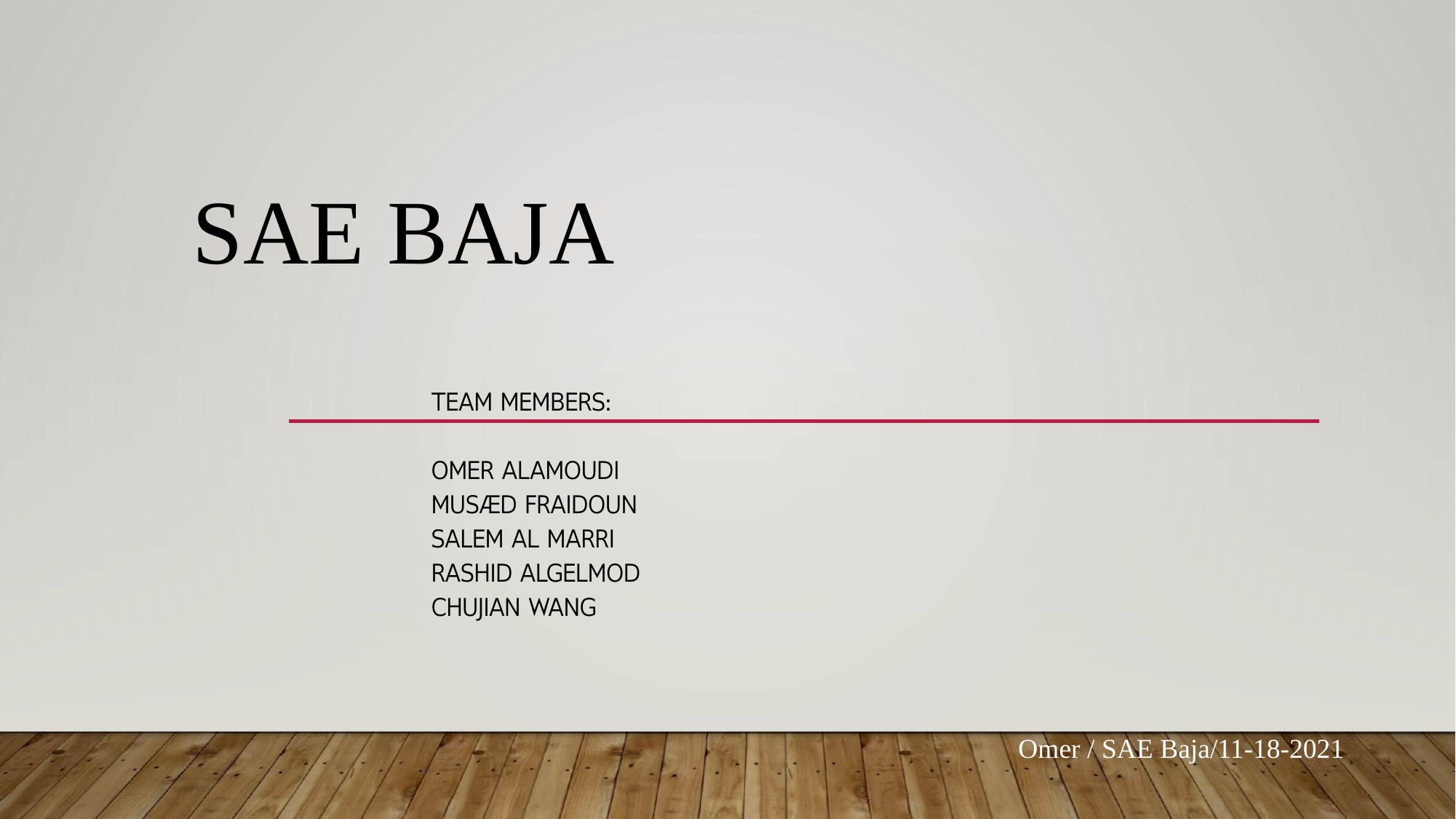

# SAE BAJA
		    TEAM MEMBERS:
		    OMER ALAMOUDI
		    MUSAED FRAIDOUN
		    SALEM AL MARRI
		    RASHID ALGELMOD
		    CHUJIAN WANG
Omer / SAE Baja/11-18-2021